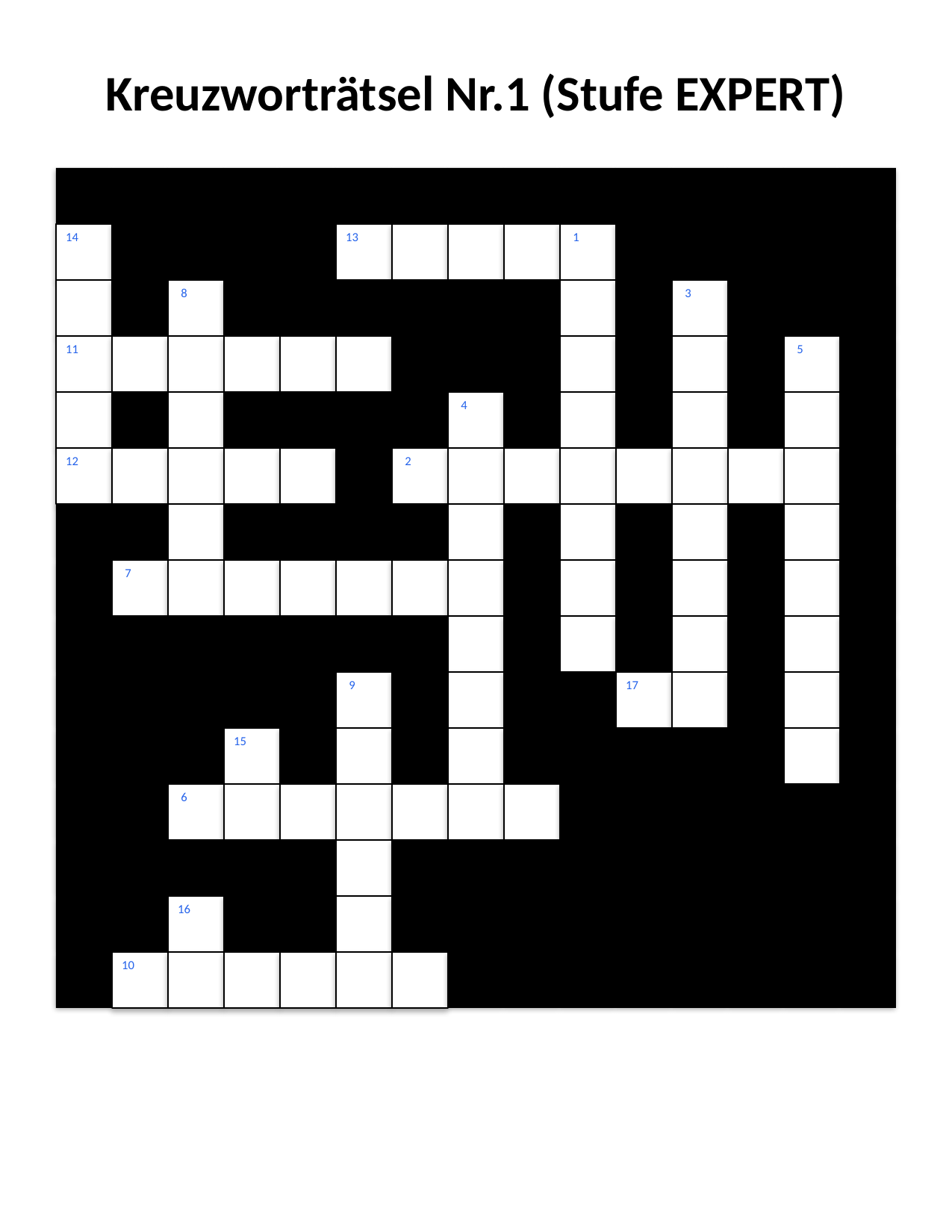

#
Kreuzworträtsel Nr.1 (Stufe EXPERT)

14

13

1

8

3

11

5

4

12

2

7

9

17

15

6

16

10